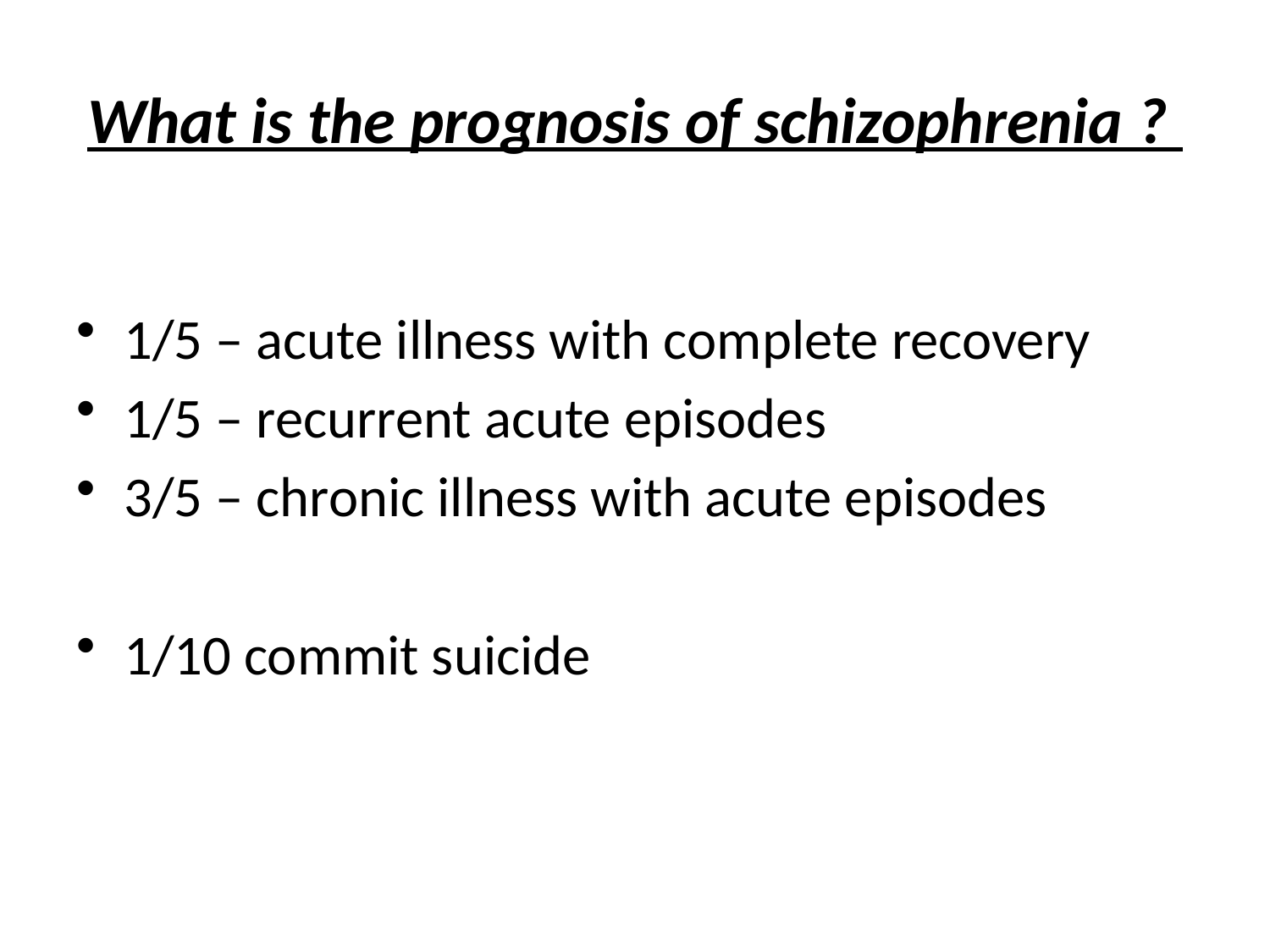

# What is the prognosis of schizophrenia ?
1/5 – acute illness with complete recovery
1/5 – recurrent acute episodes
3/5 – chronic illness with acute episodes

1/10 commit suicide